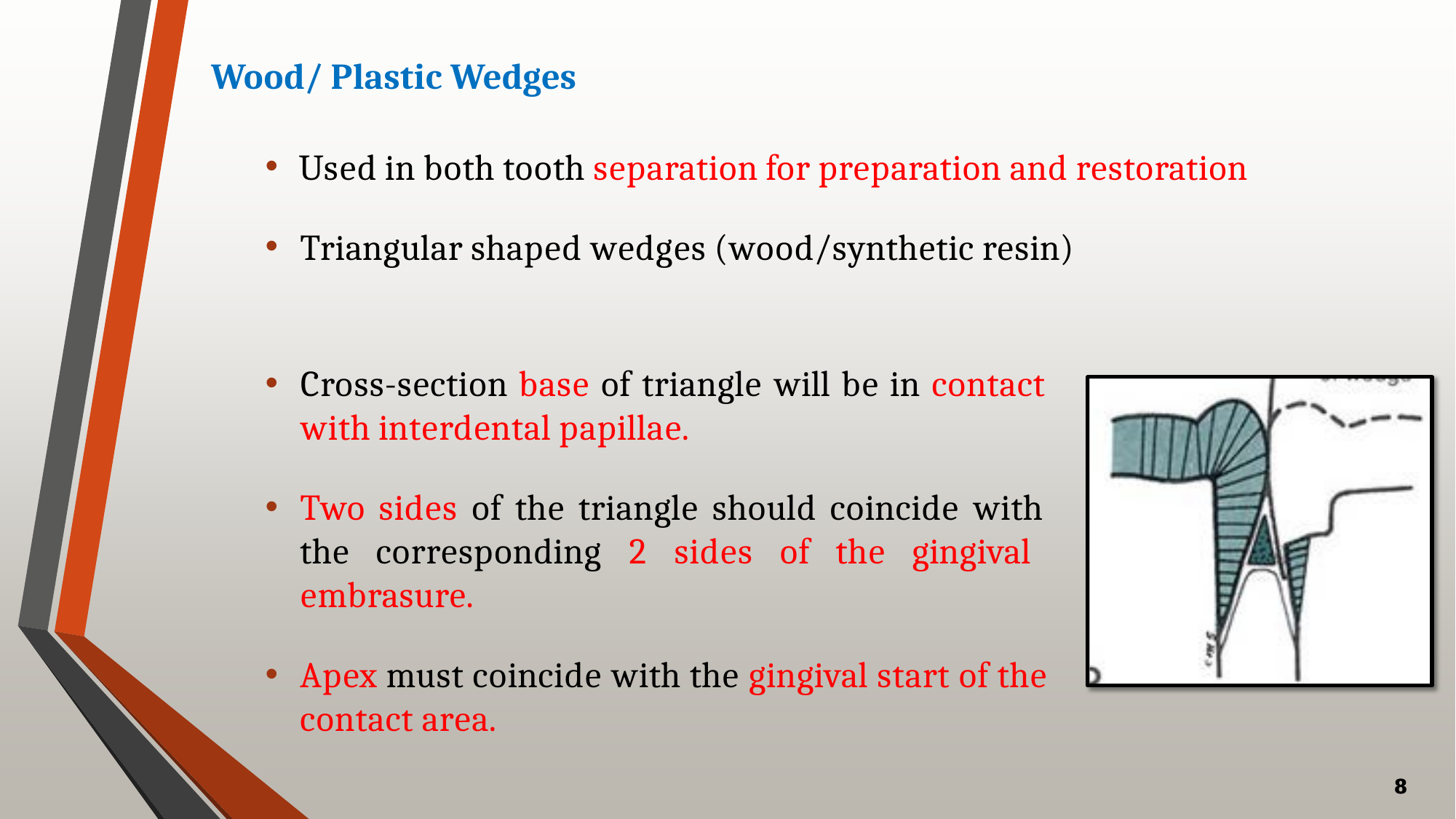

# Wood/ Plastic Wedges
Used in both tooth separation for preparation and restoration
Triangular shaped wedges (wood/synthetic resin)

Cross-section base of triangle will be in contact  with interdental papillae.
Two sides of the triangle should coincide with  the corresponding 2 sides of the gingival  embrasure.
Apex must coincide with the gingival start of the  contact area.

8
8